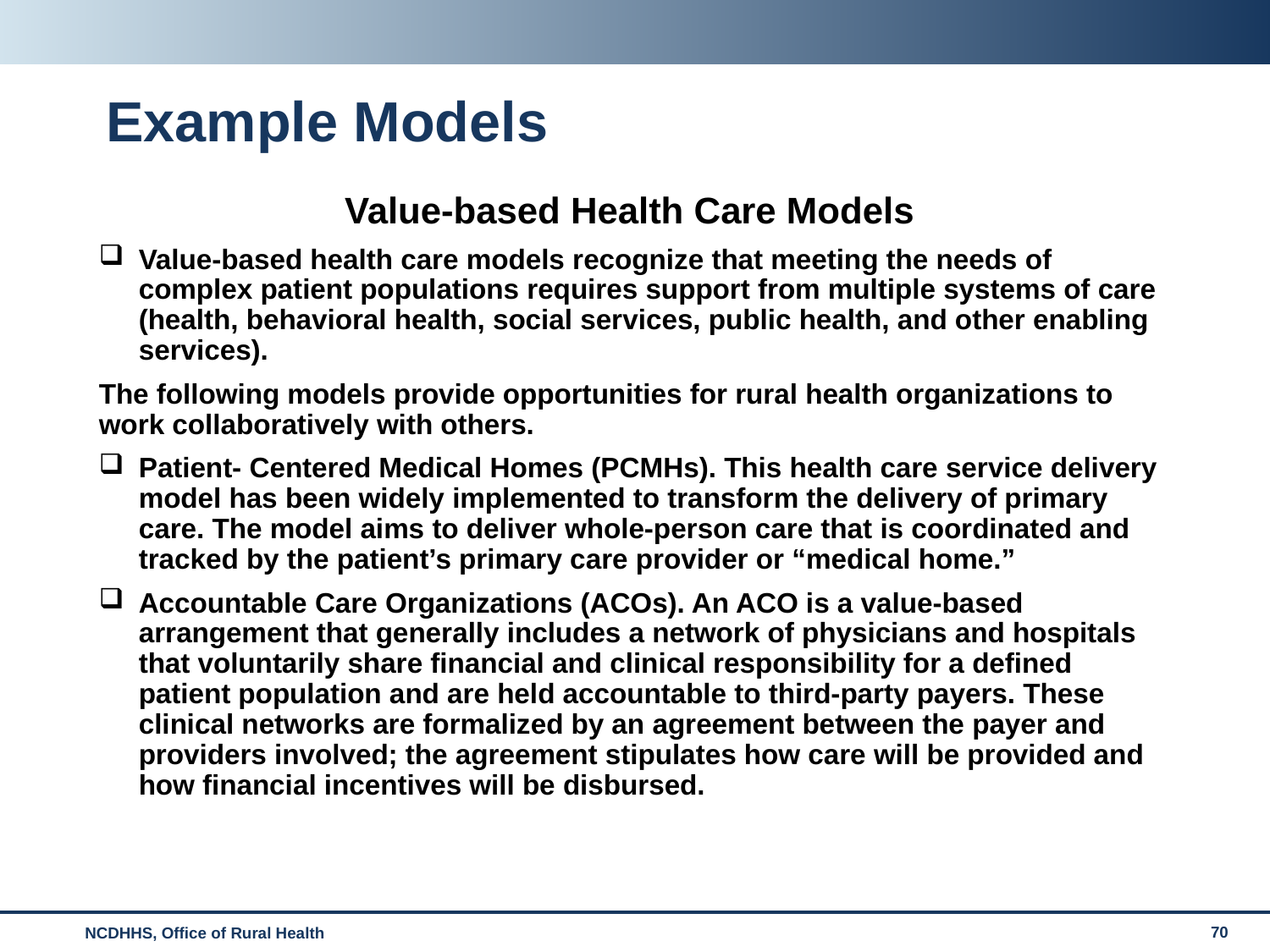

# Example Models
Value-based Health Care Models
Value-based health care models recognize that meeting the needs of complex patient populations requires support from multiple systems of care (health, behavioral health, social services, public health, and other enabling services).
The following models provide opportunities for rural health organizations to work collaboratively with others.
Patient- Centered Medical Homes (PCMHs). This health care service delivery model has been widely implemented to transform the delivery of primary care. The model aims to deliver whole-person care that is coordinated and tracked by the patient’s primary care provider or “medical home.”
Accountable Care Organizations (ACOs). An ACO is a value-based arrangement that generally includes a network of physicians and hospitals that voluntarily share financial and clinical responsibility for a defined patient population and are held accountable to third-party payers. These clinical networks are formalized by an agreement between the payer and providers involved; the agreement stipulates how care will be provided and how financial incentives will be disbursed.